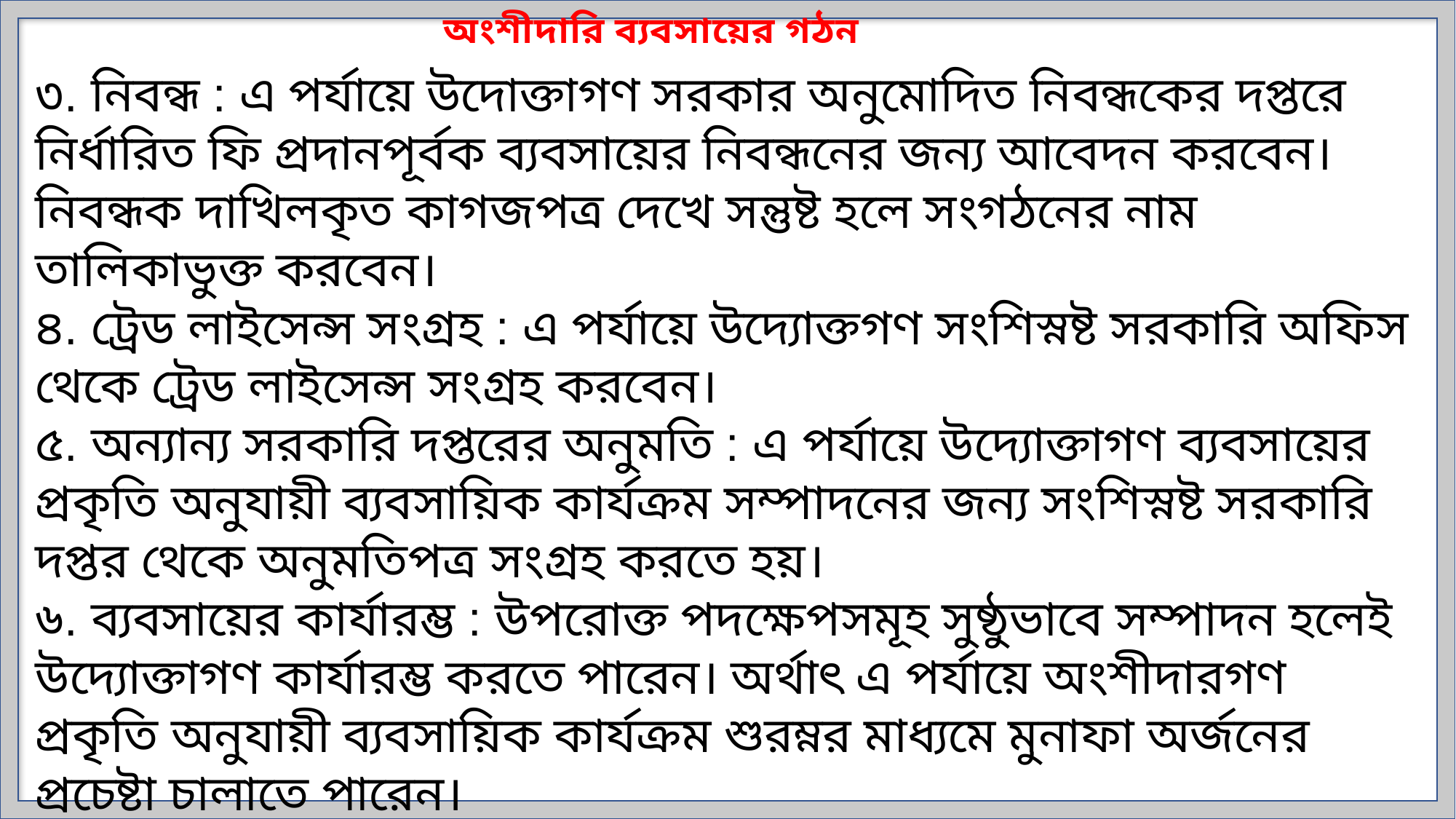

অংশীদারি ব্যবসায়ের গঠন
৩. নিবন্ধ : এ পর্যায়ে উদোক্তাগণ সরকার অনুমোদিত নিবন্ধকের দপ্তরে নির্ধারিত ফি প্রদানপূর্বক ব্যবসায়ের নিবন্ধনের জন্য আবেদন করবেন। নিবন্ধক দাখিলকৃত কাগজপত্র দেখে সন্তুষ্ট হলে সংগঠনের নাম তালিকাভুক্ত করবেন।
৪. ট্রেড লাইসেন্স সংগ্রহ : এ পর্যায়ে উদ্যোক্তগণ সংশিস্নষ্ট সরকারি অফিস থেকে ট্রেড লাইসেন্স সংগ্রহ করবেন।
৫. অন্যান্য সরকারি দপ্তরের অনুমতি : এ পর্যায়ে উদ্যোক্তাগণ ব্যবসায়ের প্রকৃতি অনুযায়ী ব্যবসায়িক কার্যক্রম সম্পাদনের জন্য সংশিস্নষ্ট সরকারি দপ্তর থেকে অনুমতিপত্র সংগ্রহ করতে হয়।
৬. ব্যবসায়ের কার্যারম্ভ : উপরোক্ত পদক্ষেপসমূহ সুষ্ঠুভাবে সম্পাদন হলেই উদ্যোক্তাগণ কার্যারম্ভ করতে পারেন। অর্থাৎ এ পর্যায়ে অংশীদারগণ প্রকৃতি অনুযায়ী ব্যবসায়িক কার্যক্রম শুরম্নর মাধ্যমে মুনাফা অর্জনের প্রচেষ্টা চালাতে পারেন।